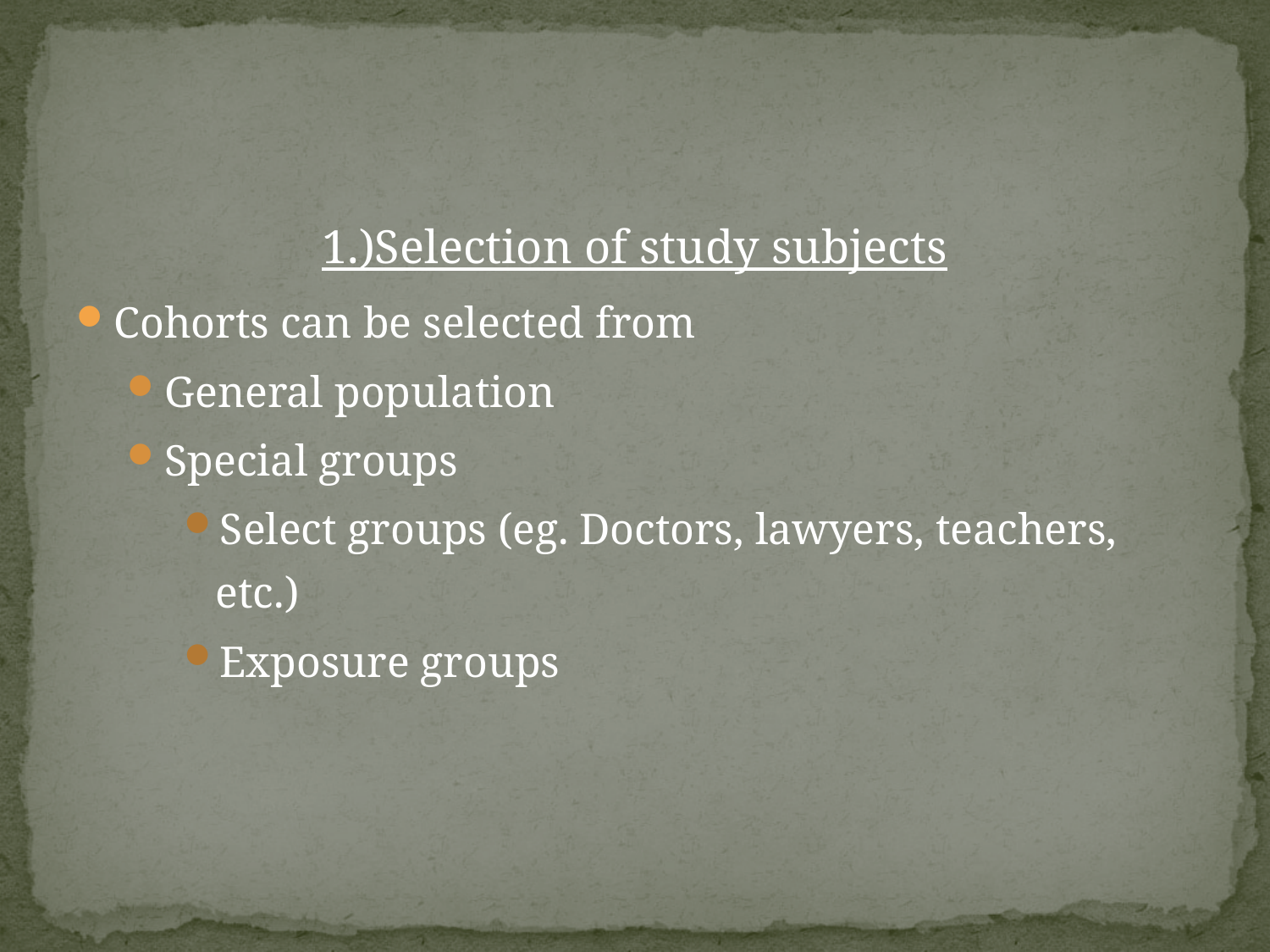

#
1.)Selection of study subjects
Cohorts can be selected from
General population
Special groups
Select groups (eg. Doctors, lawyers, teachers, etc.)
Exposure groups